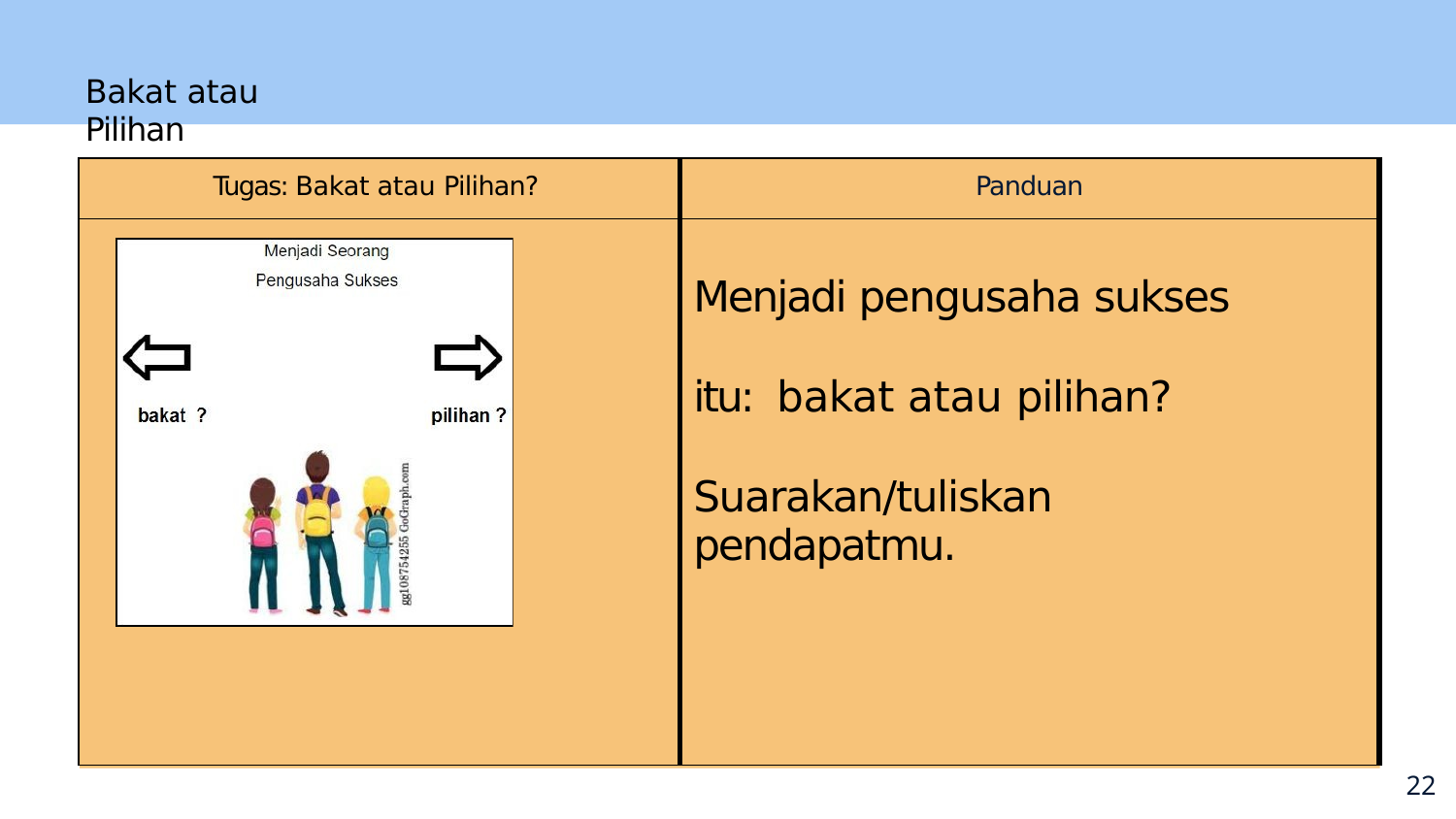

Bakat atau Pilihan
| Tugas: Bakat atau Pilihan? | Panduan |
| --- | --- |
|  | Menjadi pengusaha sukses itu: bakat atau pilihan? Suarakan/tuliskan pendapatmu. |

22